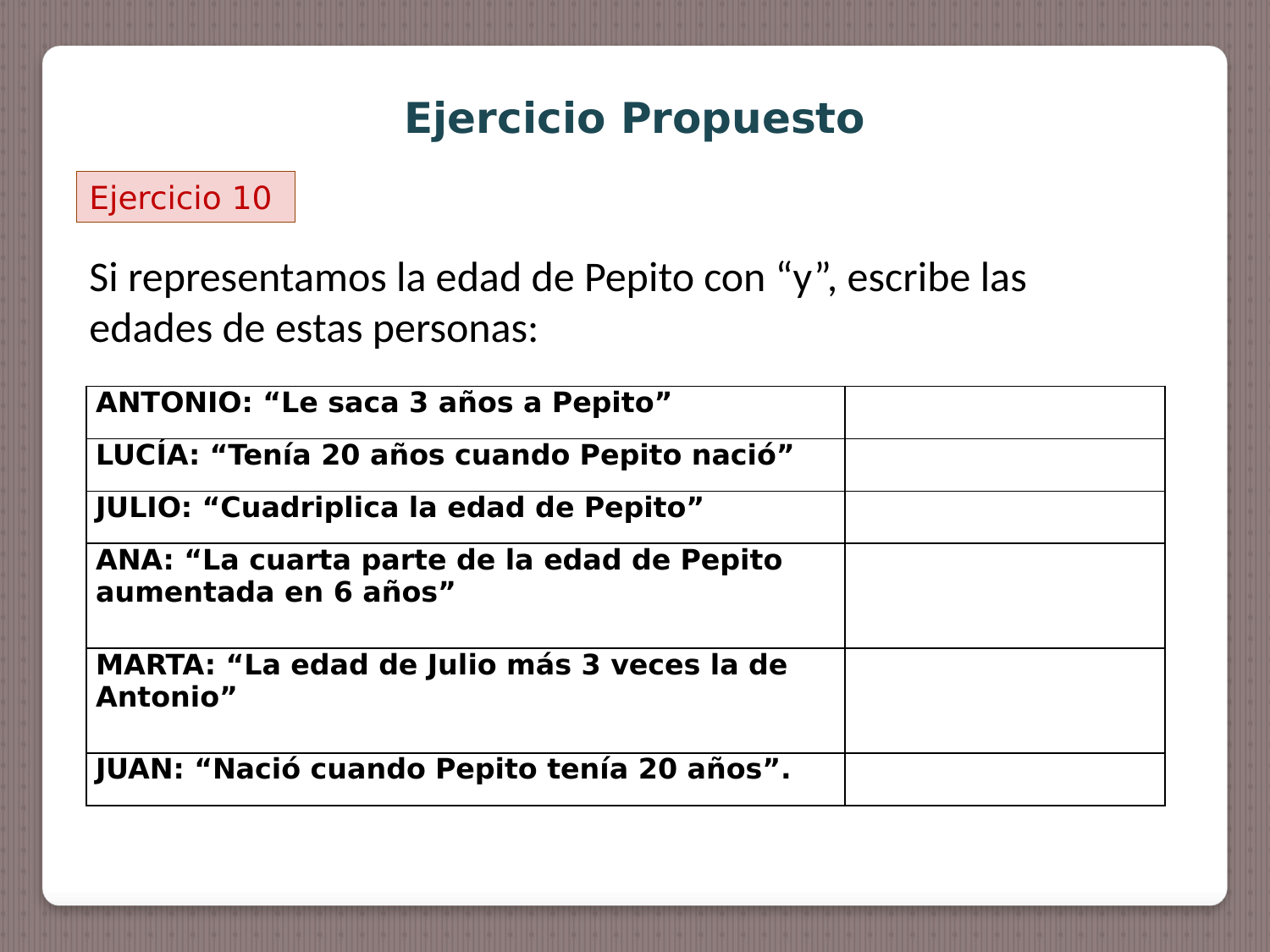

Ejercicio Propuesto
Ejercicio 10
Si representamos la edad de Pepito con “y”, escribe las edades de estas personas:
| ANTONIO: “Le saca 3 años a Pepito” |  |
| --- | --- |
| LUCÍA: “Tenía 20 años cuando Pepito nació” |  |
| JULIO: “Cuadriplica la edad de Pepito” |  |
| ANA: “La cuarta parte de la edad de Pepito aumentada en 6 años” |  |
| MARTA: “La edad de Julio más 3 veces la de Antonio” |  |
| JUAN: “Nació cuando Pepito tenía 20 años”. |  |